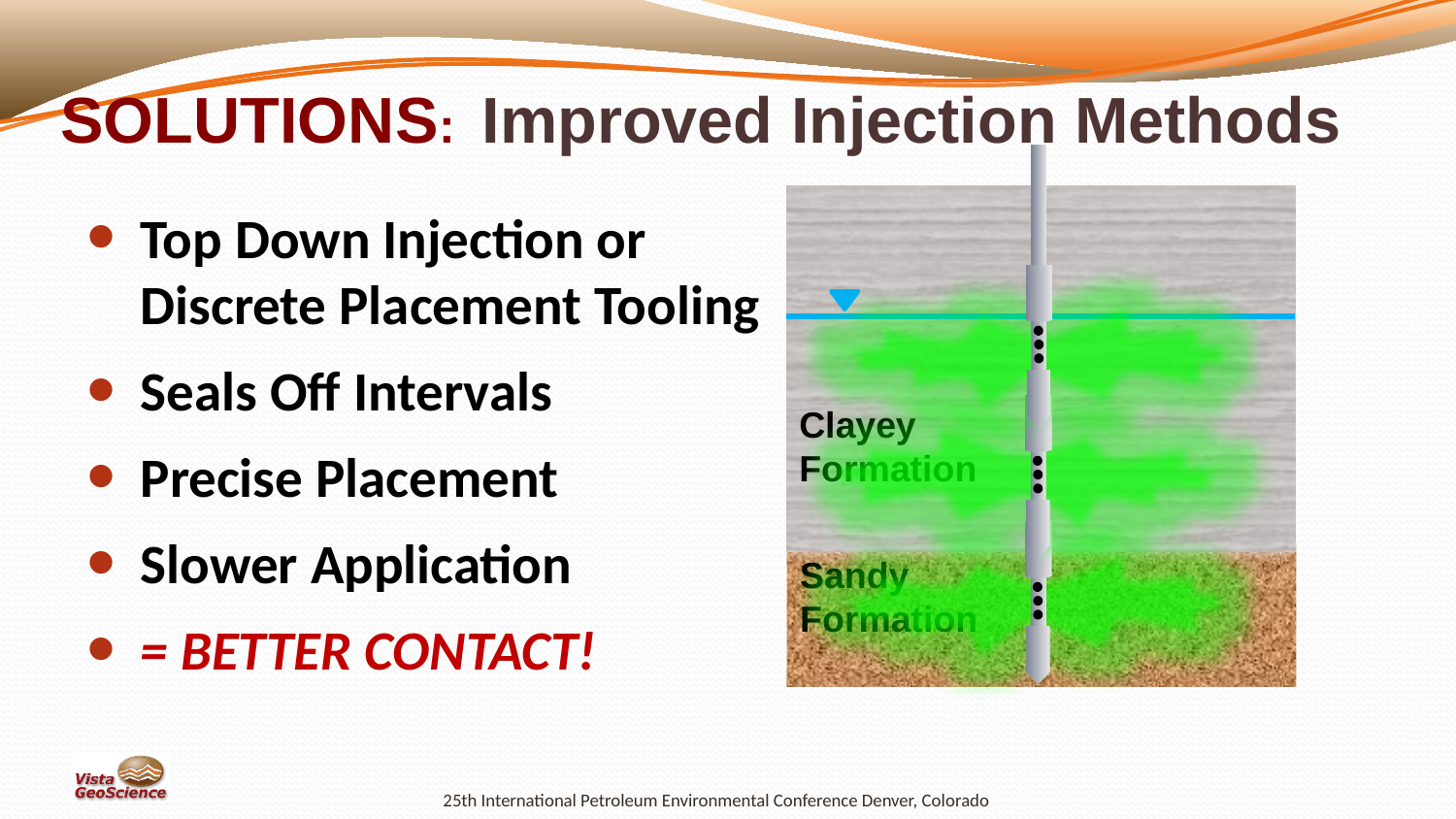

# SOLUTIONS:  Improved Injection Methods

Top Down Injection or Discrete Placement Tooling
Seals Off Intervals
Precise Placement
Slower Application
= BETTER CONTACT!

Clayey Formation

Sandy Formation
25th International Petroleum Environmental Conference Denver, Colorado